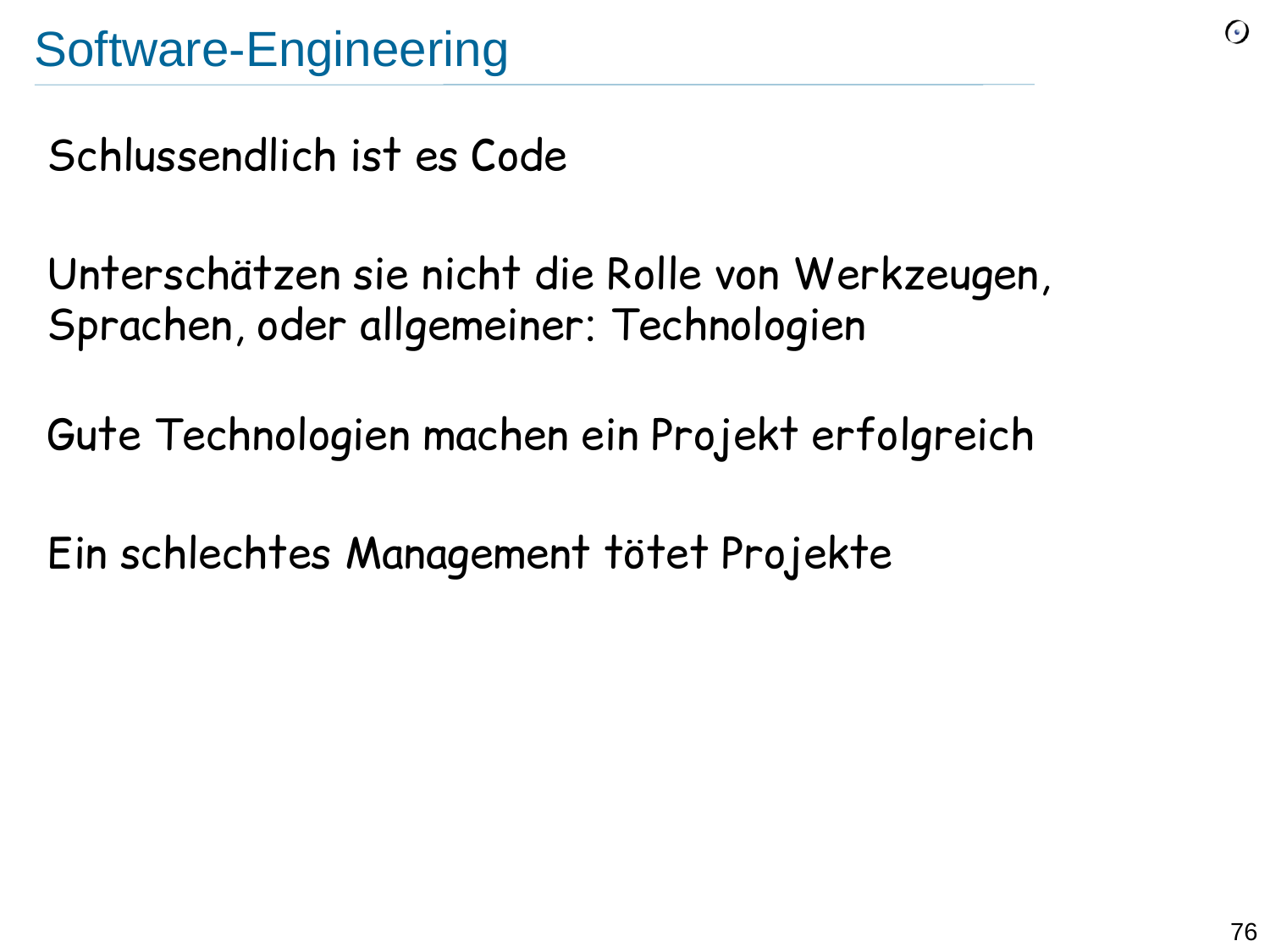

# Software-Engineering
Schlussendlich ist es Code

Unterschätzen sie nicht die Rolle von Werkzeugen, Sprachen, oder allgemeiner: Technologien
Gute Technologien machen ein Projekt erfolgreich

Ein schlechtes Management tötet Projekte